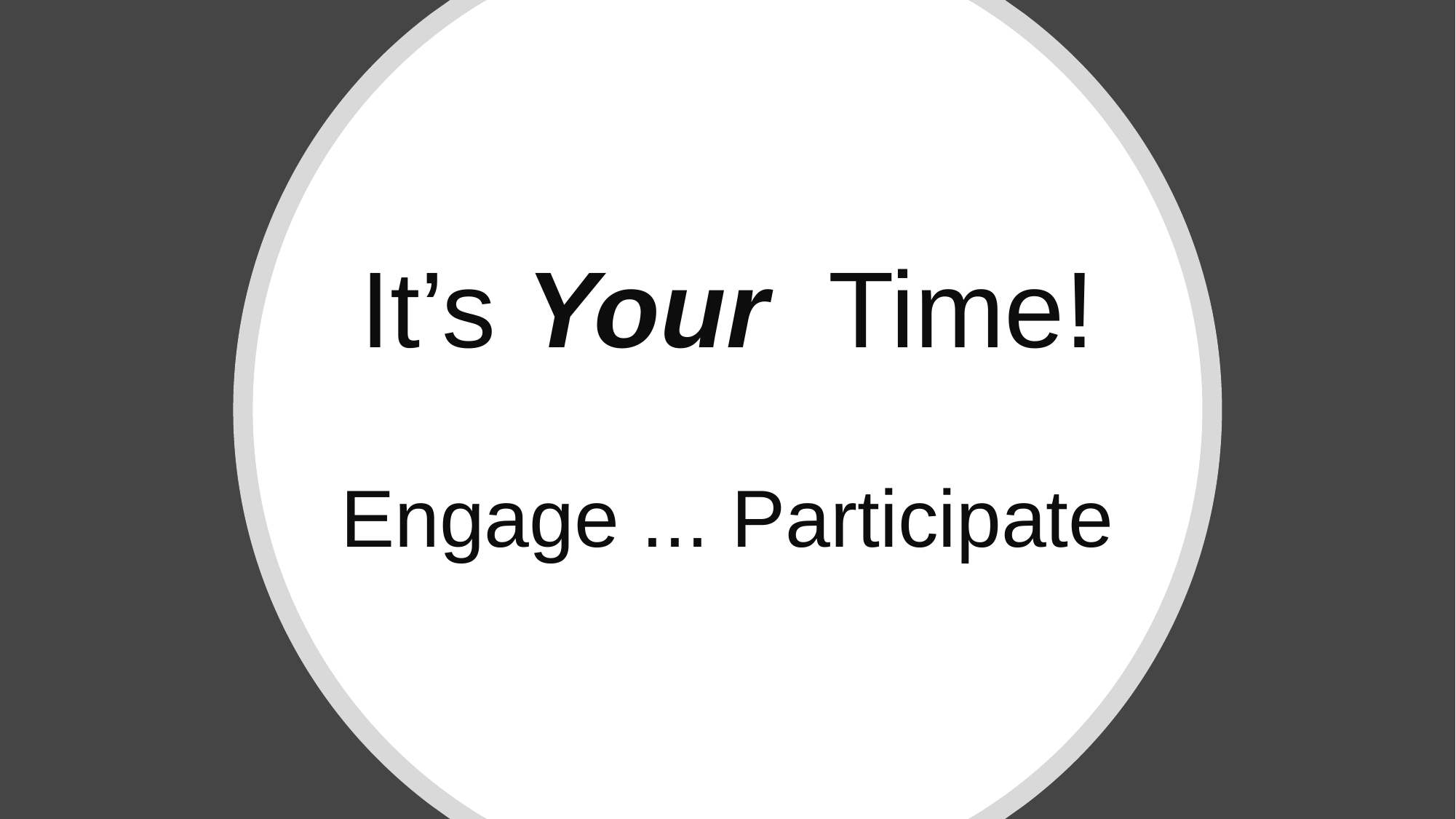

# It’s Your  Time!
Engage ... Participate